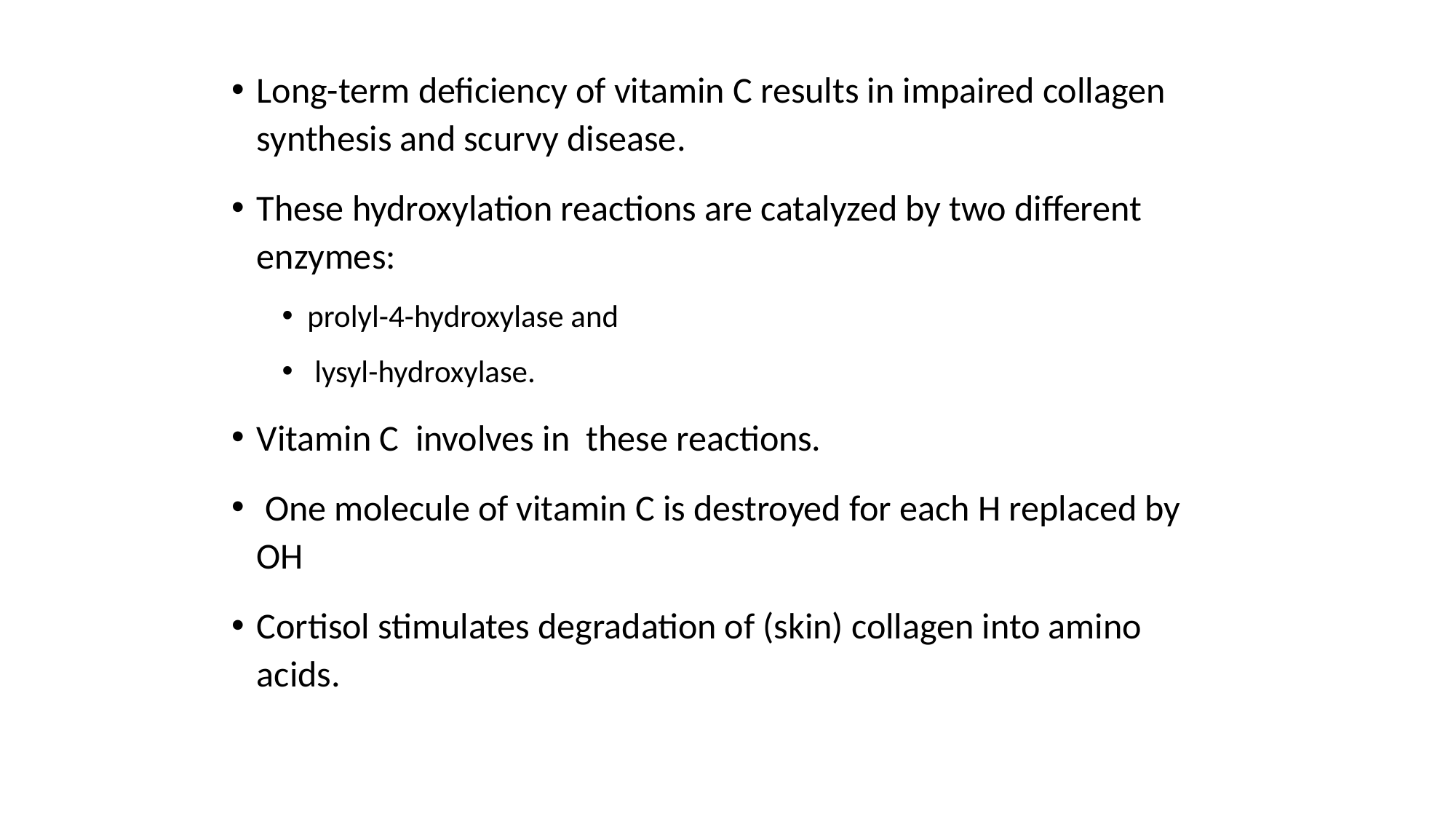

Long-term deficiency of vitamin C results in impaired collagen synthesis and scurvy disease.
These hydroxylation reactions are catalyzed by two different enzymes:
prolyl-4-hydroxylase and
 lysyl-hydroxylase.
Vitamin C  involves in  these reactions.
 One molecule of vitamin C is destroyed for each H replaced by OH
Cortisol stimulates degradation of (skin) collagen into amino acids.